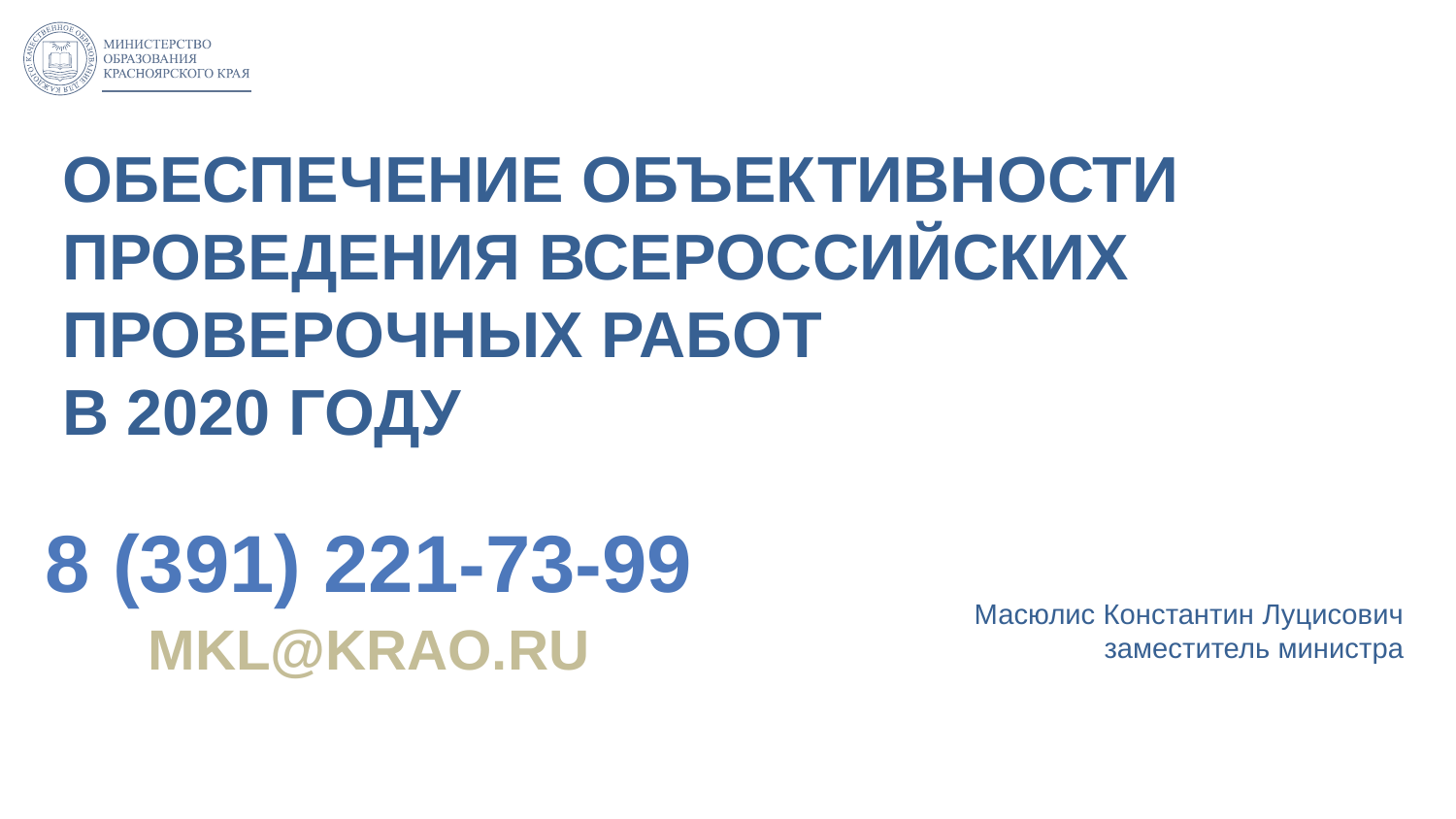

#
ОБЕСПЕЧЕНИЕ ОБЪЕКТИВНОСТИ ПРОВЕДЕНИЯ ВСЕРОССИЙСКИХ ПРОВЕРОЧНЫХ РАБОТ                            В 2020 ГОДУ
8 (391) 221-73-99
Масюлис Константин Луцисович
заместитель министра
MKL@krao.ru